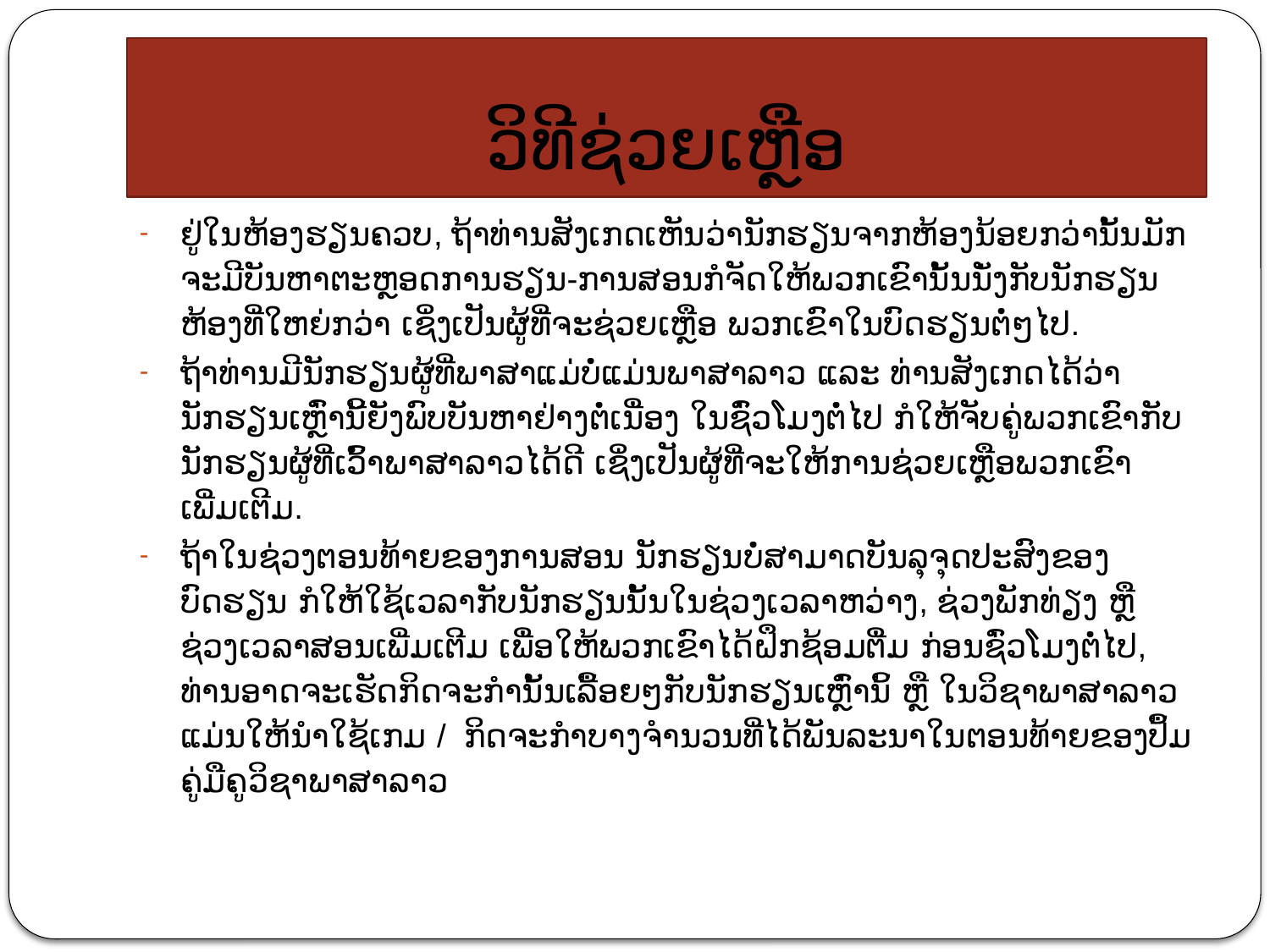

# ວິທີຊ່ວຍເຫຼືອ
ຢູ່ໃນຫ້ອງຮຽນຄວບ, ຖ້າທ່ານສັງເກດເຫັນວ່ານັກຮຽນຈາກຫ້ອງນ້ອຍກວ່ານັ້ນມັກຈະມີບັນຫາຕະຫຼອດການຮຽນ-ການສອນກໍຈັດໃຫ້ພວກເຂົານັ້ນນັ່ງກັບນັກຮຽນຫ້ອງທີ່ໃຫຍ່ກວ່າ ເຊິ່ງເປັນຜູ້ທີ່ຈະຊ່ວຍເຫຼືອ ພວກເຂົາໃນບົດຮຽນຕໍ່ໆໄປ.
ຖ້າທ່ານມີນັກຮຽນຜູ້ທີ່ພາສາແມ່ບໍ່ແມ່ນພາສາລາວ ແລະ ທ່ານສັງເກດໄດ້ວ່ານັກຮຽນເຫຼົ່ານີ້ຍັງພົບບັນຫາຢ່າງຕໍ່ເນື່ອງ ໃນຊົ່ວໂມງຕໍ່ໄປ ກໍໃຫ້ຈັບຄູ່ພວກເຂົາກັບນັກຮຽນຜູ້ທີ່ເວົ້າພາສາລາວໄດ້ດີ ເຊິ່ງເປັນຜູ້ທີ່ຈະໃຫ້ການຊ່ວຍເຫຼືອພວກເຂົາເພີ່ມເຕີມ.
ຖ້າໃນຊ່ວງຕອນທ້າຍຂອງການສອນ ນັກຮຽນບໍ່ສາມາດບັນລຸຈຸດປະສົງຂອງບົດຮຽນ ກໍໃຫ້ໃຊ້ເວລາກັບນັກຮຽນນັ້ນໃນຊ່ວງເວລາຫວ່າງ, ຊ່ວງພັກທ່ຽງ ຫຼື ຊ່ວງເວລາສອນເພີ່ມເຕີມ ເພື່ອໃຫ້ພວກເຂົາໄດ້ຝຶກຊ້ອມຕື່ມ ກ່ອນຊົ່ວໂມງຕໍ່ໄປ, ທ່ານອາດຈະເຮັດກິດຈະກຳນັ້ນເລື້ອຍໆກັບນັກຮຽນເຫຼົ່ານິ້ ຫຼື ໃນວິຊາພາສາລາວ ແມ່ນໃຫ້ນຳໃຊ້ເກມ /  ກິດຈະກໍາບາງຈໍານວນທີ່ໄດ້ພັນລະນາໃນຕອນທ້າຍຂອງປຶ້ມຄູ່ມືຄູວິຊາພາສາລາວ